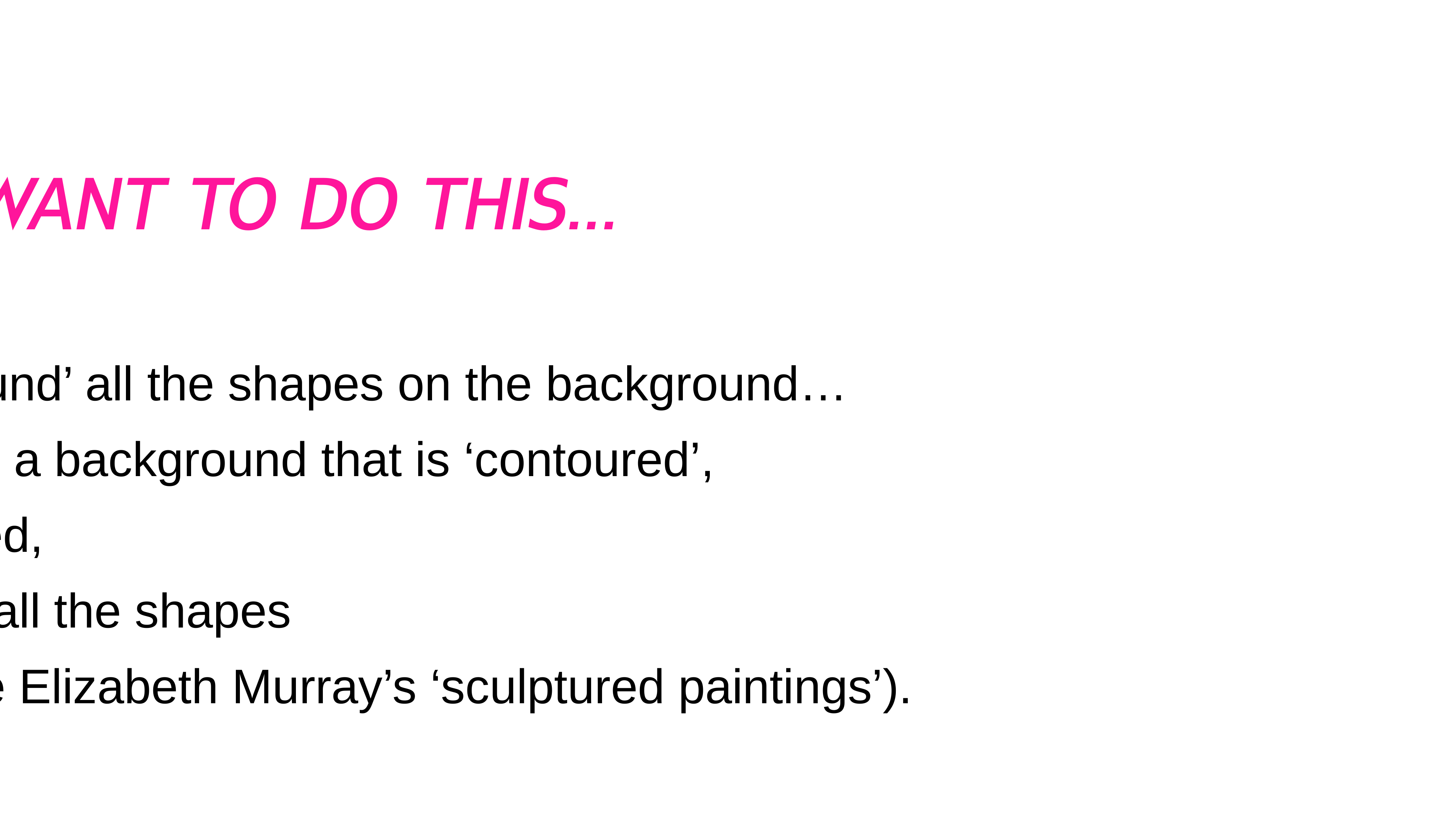

IF YOU WANT TO DO THIS…
        cut ‘around’ all the shapes on the background…
       creating a background that is ‘contoured’,
       or curved,
       around all the shapes
       (just like Elizabeth Murray’s ‘sculptured paintings’).